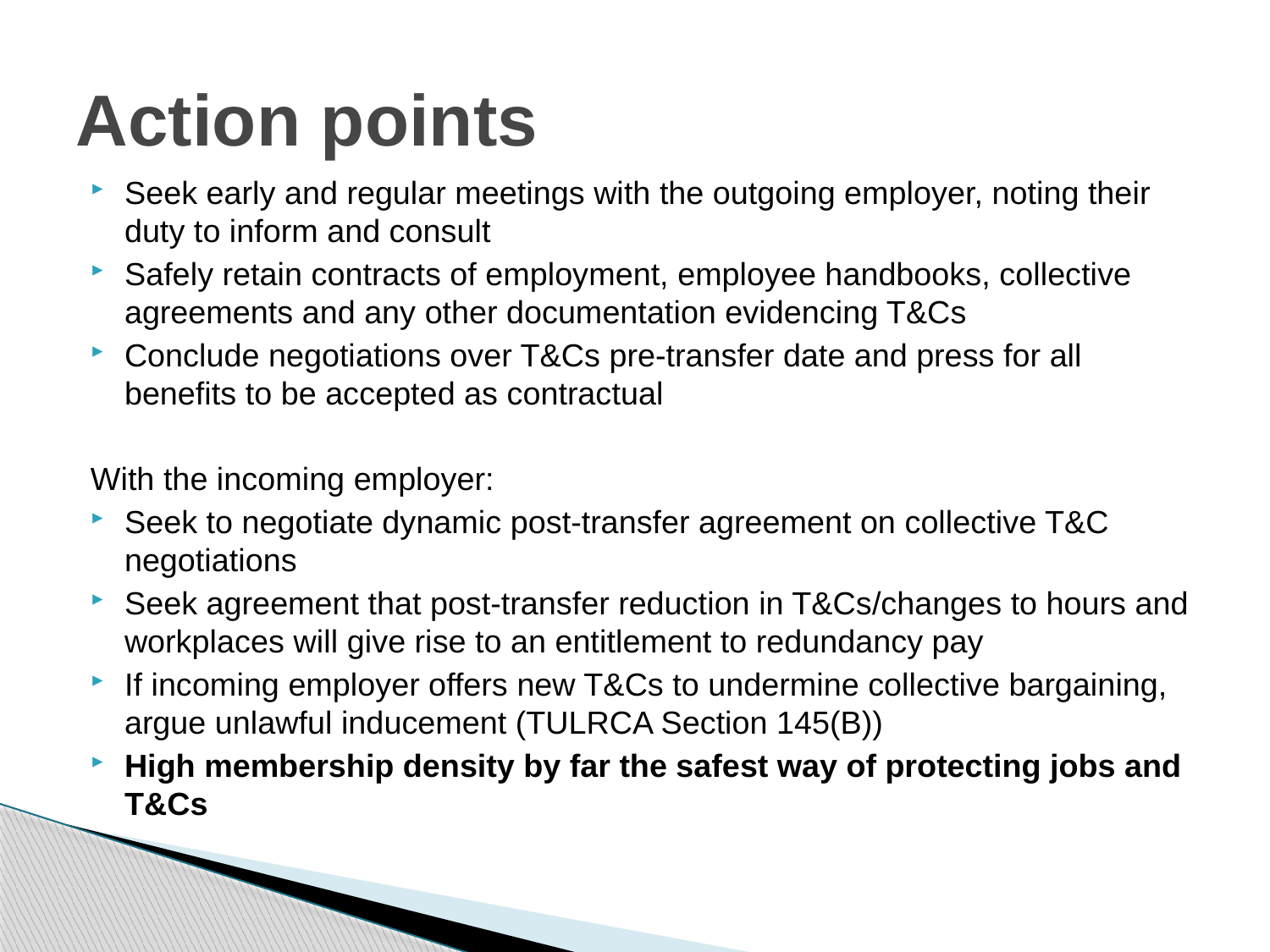

# Action points
Seek early and regular meetings with the outgoing employer, noting their duty to inform and consult
Safely retain contracts of employment, employee handbooks, collective agreements and any other documentation evidencing T&Cs
Conclude negotiations over T&Cs pre-transfer date and press for all benefits to be accepted as contractual

With the incoming employer:
Seek to negotiate dynamic post-transfer agreement on collective T&C negotiations
Seek agreement that post-transfer reduction in T&Cs/changes to hours and workplaces will give rise to an entitlement to redundancy pay
If incoming employer offers new T&Cs to undermine collective bargaining, argue unlawful inducement (TULRCA Section 145(B))
High membership density by far the safest way of protecting jobs and T&Cs